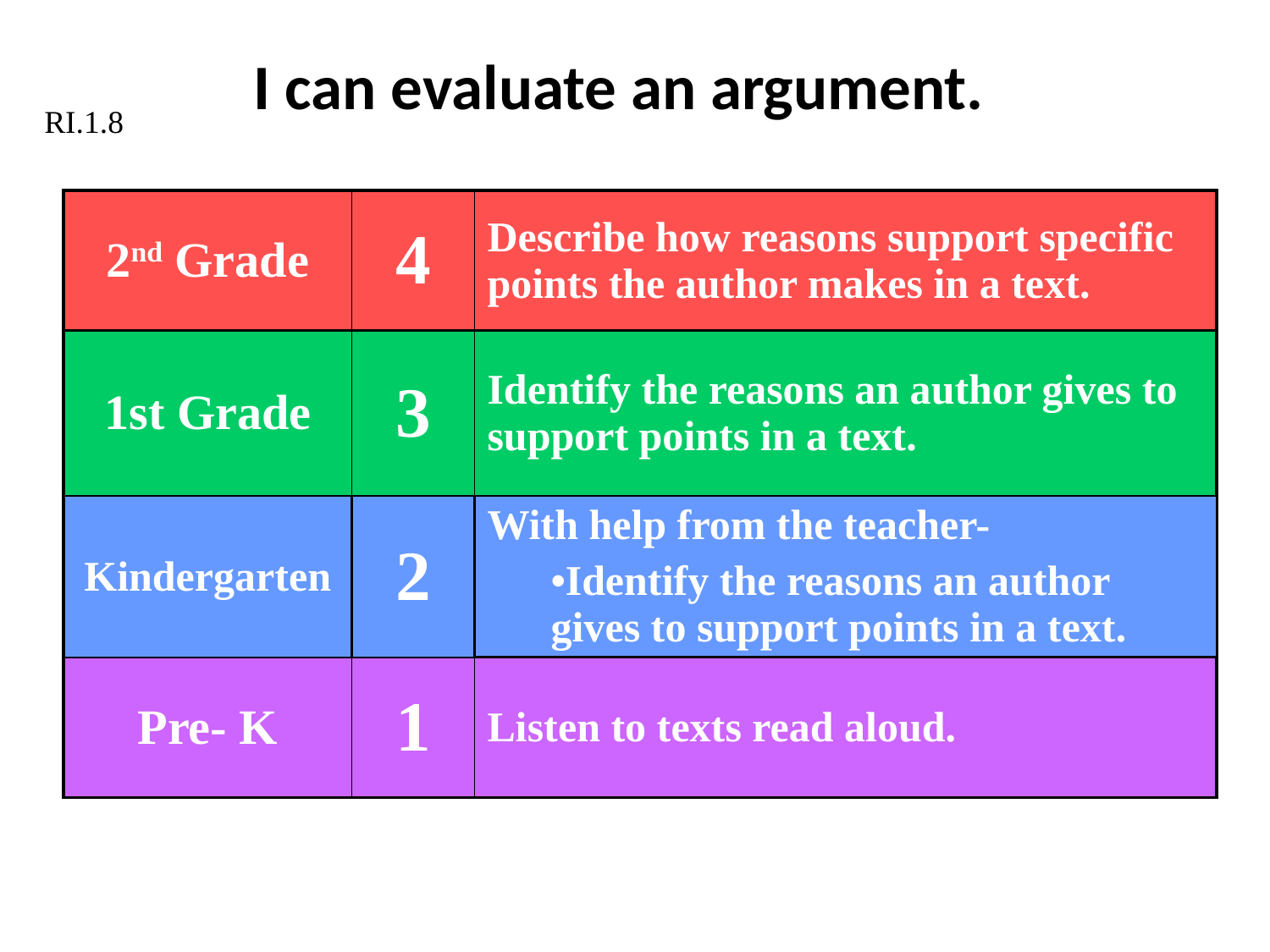

# I can evaluate an argument.
RI.1.8
| 2nd Grade | 4 | Describe how reasons support specific points the author makes in a text. |
| --- | --- | --- |
| 1st Grade | 3 | Identify the reasons an author gives to support points in a text. |
| Kindergarten | 2 | With help from the teacher- Identify the reasons an author gives to support points in a text. |
| Pre- K | 1 | Listen to texts read aloud. |